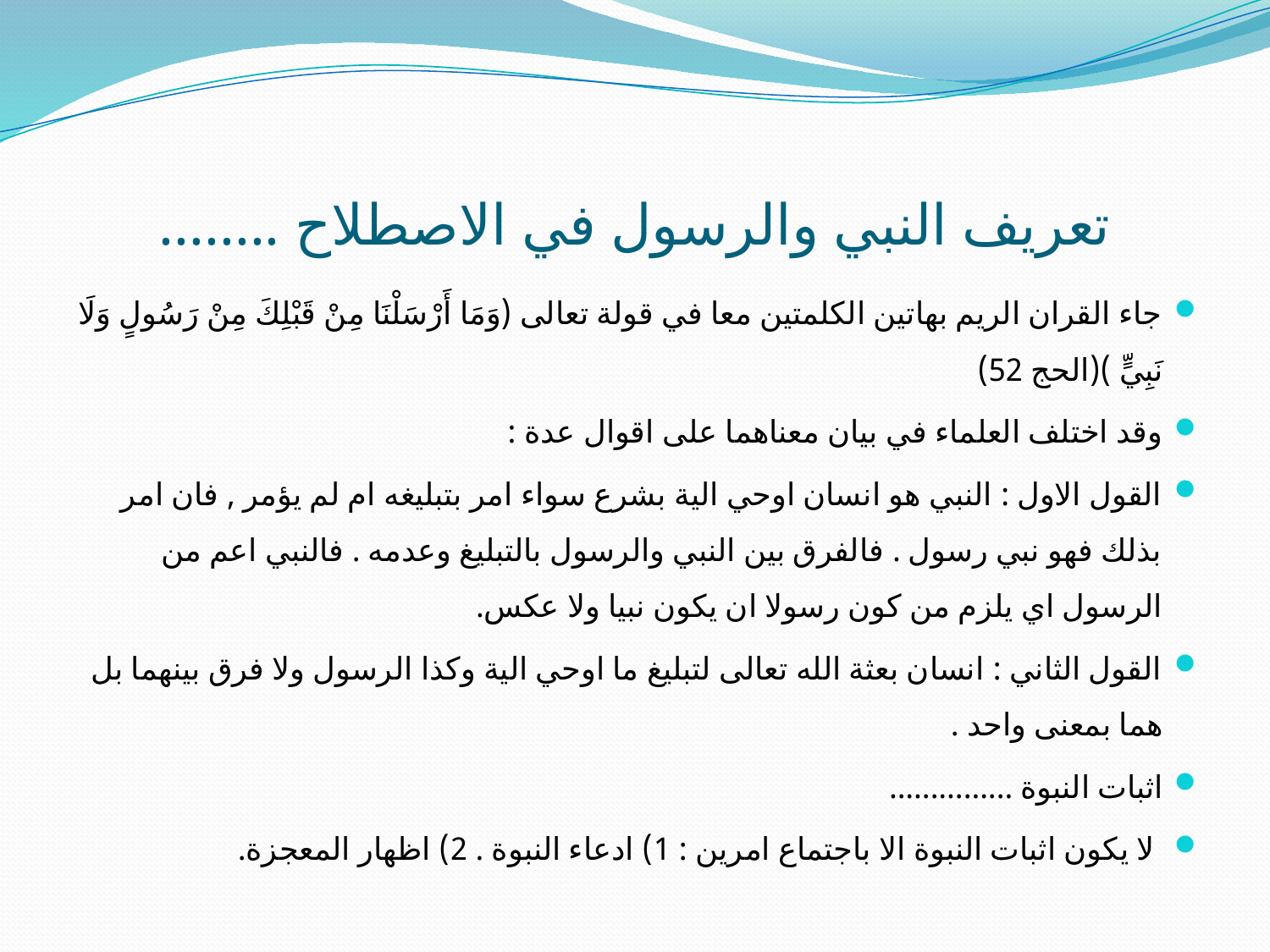

# تعريف النبي والرسول في الاصطلاح ........
جاء القران الريم بهاتين الكلمتين معا في قولة تعالى (وَمَا أَرْسَلْنَا مِنْ قَبْلِكَ مِنْ رَسُولٍ وَلَا نَبِيٍّ )(الحج 52)
وقد اختلف العلماء في بيان معناهما على اقوال عدة :
القول الاول : النبي هو انسان اوحي الية بشرع سواء امر بتبليغه ام لم يؤمر , فان امر بذلك فهو نبي رسول . فالفرق بين النبي والرسول بالتبليغ وعدمه . فالنبي اعم من الرسول اي يلزم من كون رسولا ان يكون نبيا ولا عكس.
القول الثاني : انسان بعثة الله تعالى لتبليغ ما اوحي الية وكذا الرسول ولا فرق بينهما بل هما بمعنى واحد .
اثبات النبوة ...............
 لا يكون اثبات النبوة الا باجتماع امرين : 1) ادعاء النبوة . 2) اظهار المعجزة.